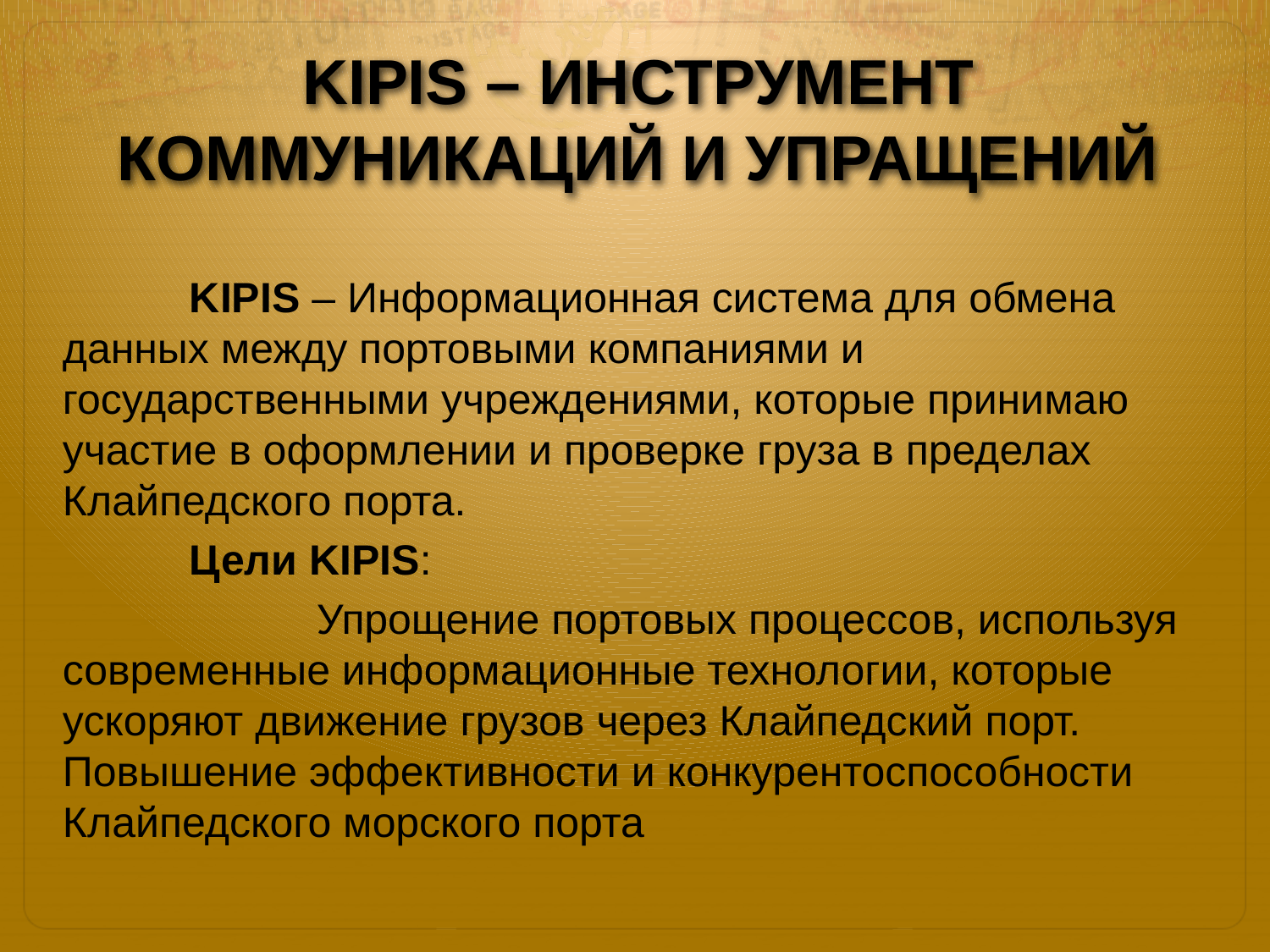

# KIPIS – ИНСТРУМЕНТ КОММУНИКАЦИЙ И УПРАЩЕНИЙ
	KIPIS – Информационная система для обмена данных между портовыми компаниями и государственными учреждениями, которые принимаю участие в оформлении и проверке груза в пределах Клайпедского порта.
	Цели KIPIS:
		Упрощение портовых процессов, используя современные информационные технологии, которые ускоряют движение грузов через Клайпедский порт. Повышение эффективности и конкурентоспособности Клайпедского морского порта